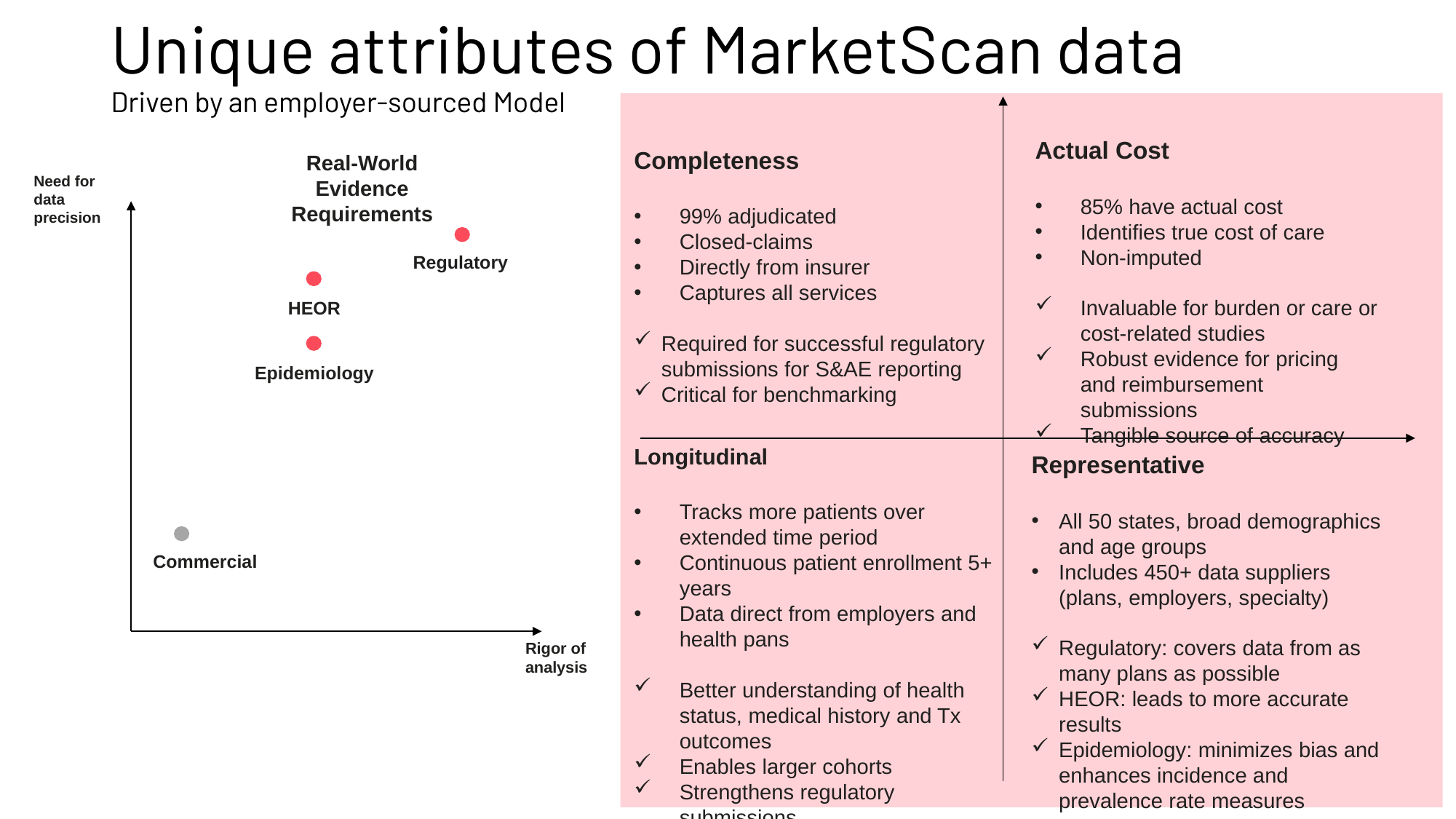

# Unique attributes of MarketScan data Driven by an employer-sourced Model

Actual Cost

85% have actual cost
Identifies true cost of care
Non-imputed

Invaluable for burden or care or cost-related studies
Robust evidence for pricing and reimbursement submissions
Tangible source of accuracy
Real-World Evidence
Requirements
Completeness

99% adjudicated
Closed-claims
Directly from insurer
Captures all services

Required for successful regulatory submissions for S&AE reporting
Critical for benchmarking
Need for
data precision
Rigor of analysis

Regulatory

HEOR

Epidemiology

Longitudinal

Tracks more patients over extended time period
Continuous patient enrollment 5+ years
Data direct from employers and health pans

Better understanding of health status, medical history and Tx outcomes
Enables larger cohorts
Strengthens regulatory submissions

Representative

All 50 states, broad demographics and age groups
Includes 450+ data suppliers (plans, employers, specialty)

Regulatory: covers data from as many plans as possible
HEOR: leads to more accurate results
Epidemiology: minimizes bias and enhances incidence and prevalence rate measures

Commercial